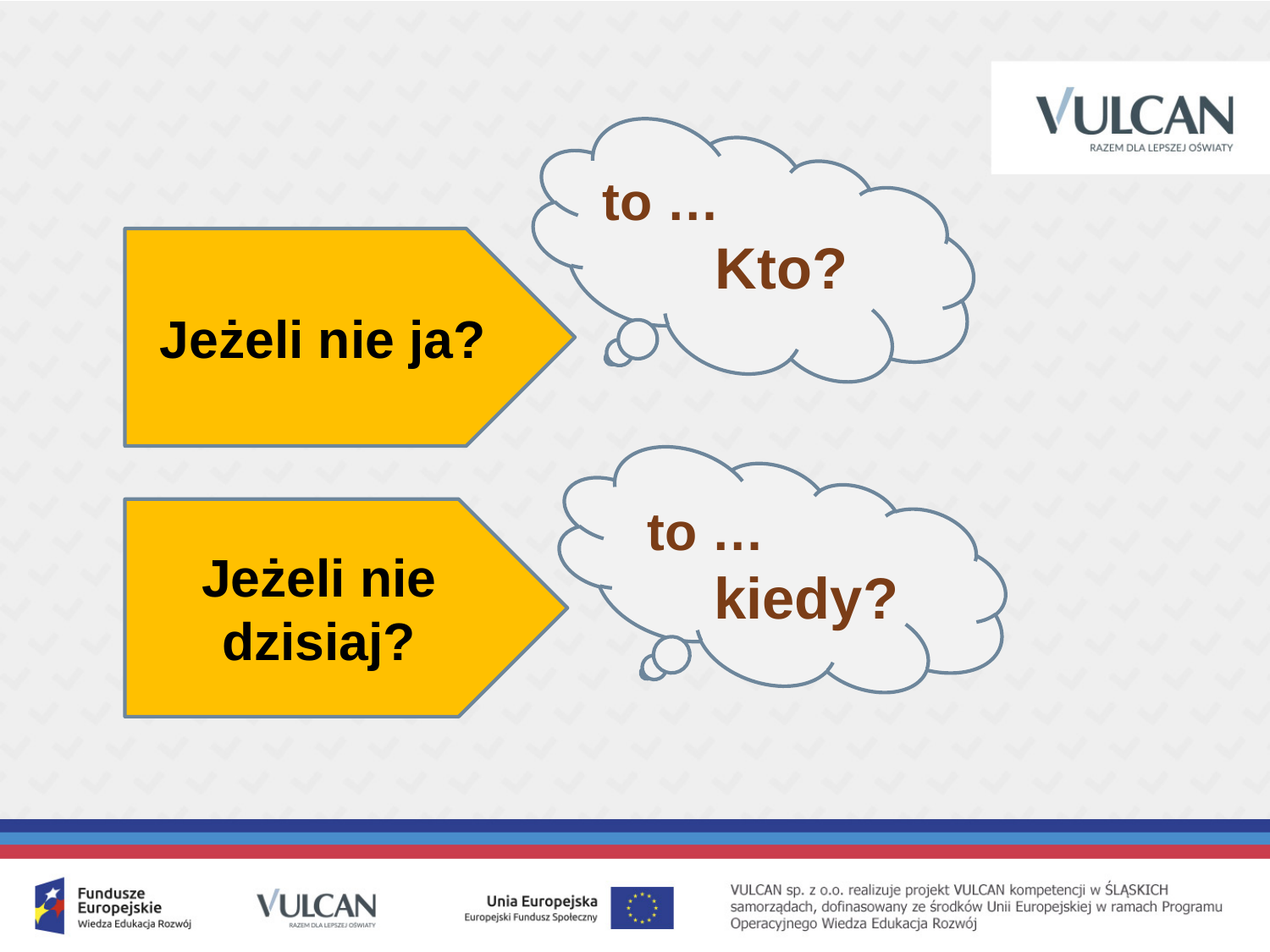

to …
       Kto?
Jeżeli nie ja?

to …
     kiedy?
Jeżeli nie dzisiaj?